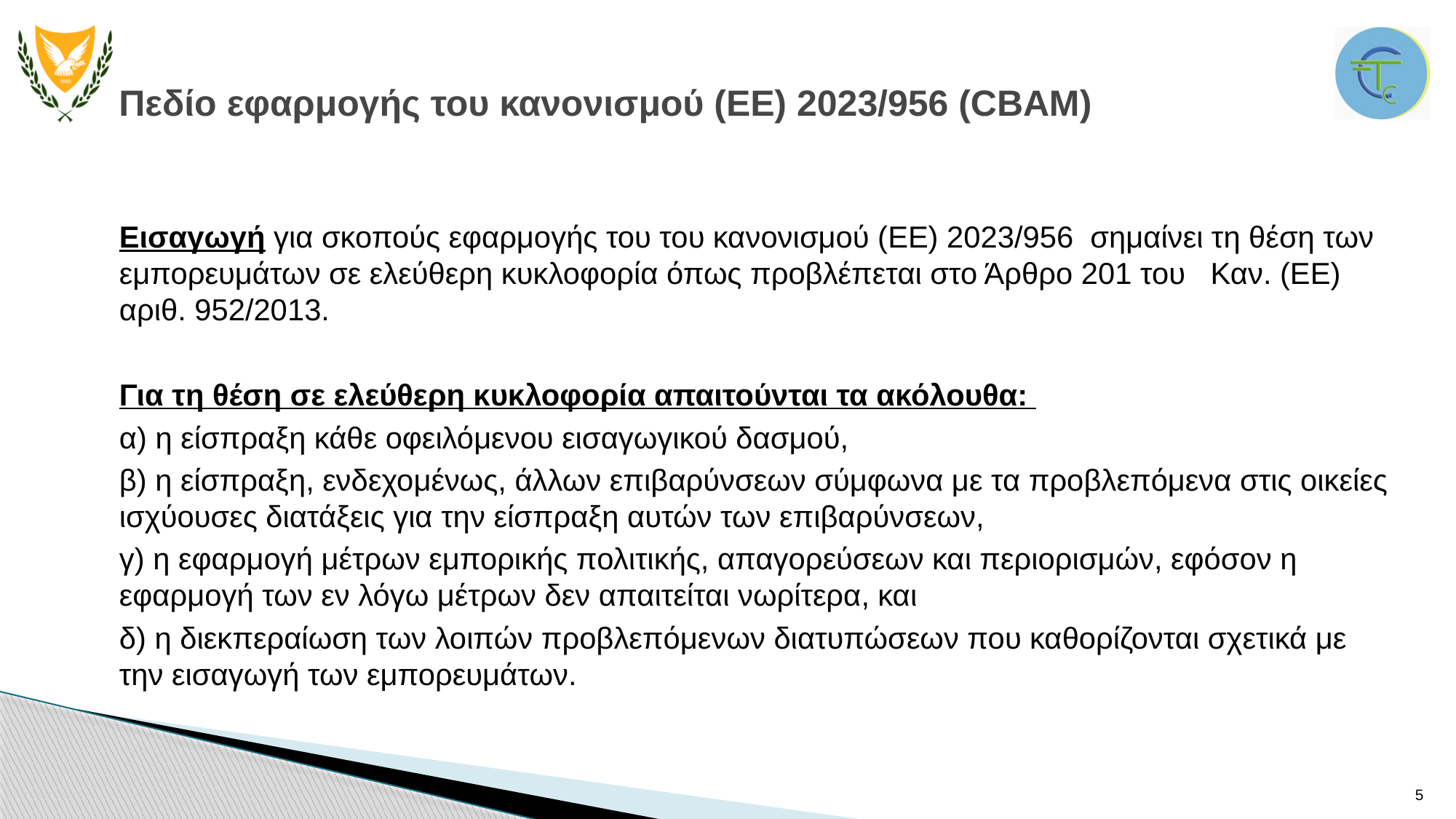

# Πεδίο εφαρμογής του κανονισμού (ΕΕ) 2023/956 (CBAM)

Εισαγωγή για σκοπούς εφαρμογής του του κανονισμού (ΕΕ) 2023/956  σημαίνει τη θέση των εμπορευμάτων σε ελεύθερη κυκλοφορία όπως προβλέπεται στο Άρθρο 201 του   Καν. (ΕΕ) αριθ. 952/2013.

Για τη θέση σε ελεύθερη κυκλοφορία απαιτούνται τα ακόλουθα:
α) η είσπραξη κάθε οφειλόμενου εισαγωγικού δασμού,
β) η είσπραξη, ενδεχομένως, άλλων επιβαρύνσεων σύμφωνα με τα προβλεπόμενα στις οικείες ισχύουσες διατάξεις για την είσπραξη αυτών των επιβαρύνσεων,
γ) η εφαρμογή μέτρων εμπορικής πολιτικής, απαγορεύσεων και περιορισμών, εφόσον η εφαρμογή των εν λόγω μέτρων δεν απαιτείται νωρίτερα, και
δ) η διεκπεραίωση των λοιπών προβλεπόμενων διατυπώσεων που καθορίζονται σχετικά με την εισαγωγή των εμπορευμάτων.

5